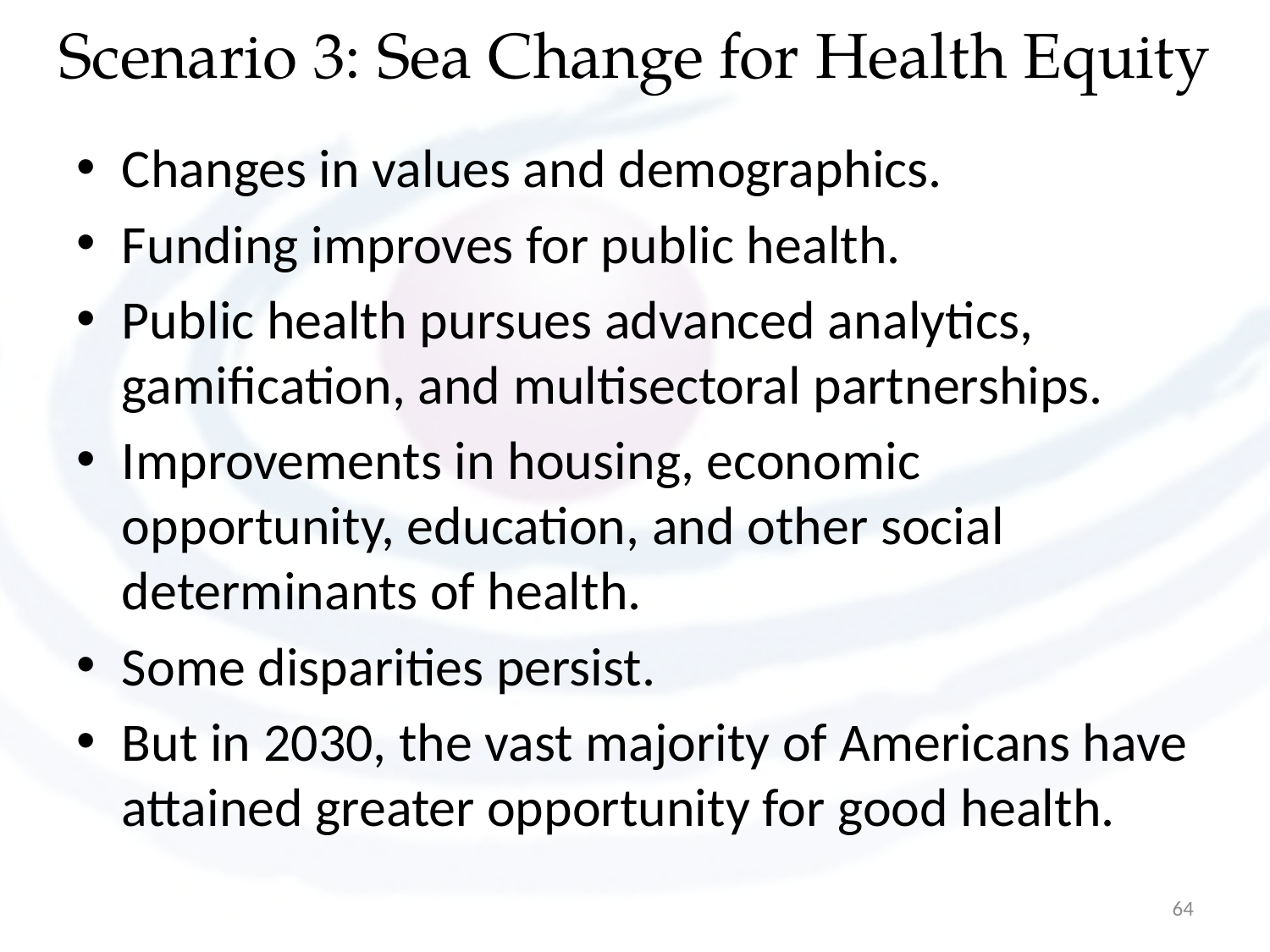

Scenario 3: Sea Change for Health Equity
Changes in values and demographics.
Funding improves for public health.
Public health pursues advanced analytics, gamification, and multisectoral partnerships.
Improvements in housing, economic opportunity, education, and other social determinants of health.
Some disparities persist.
But in 2030, the vast majority of Americans have attained greater opportunity for good health.
64